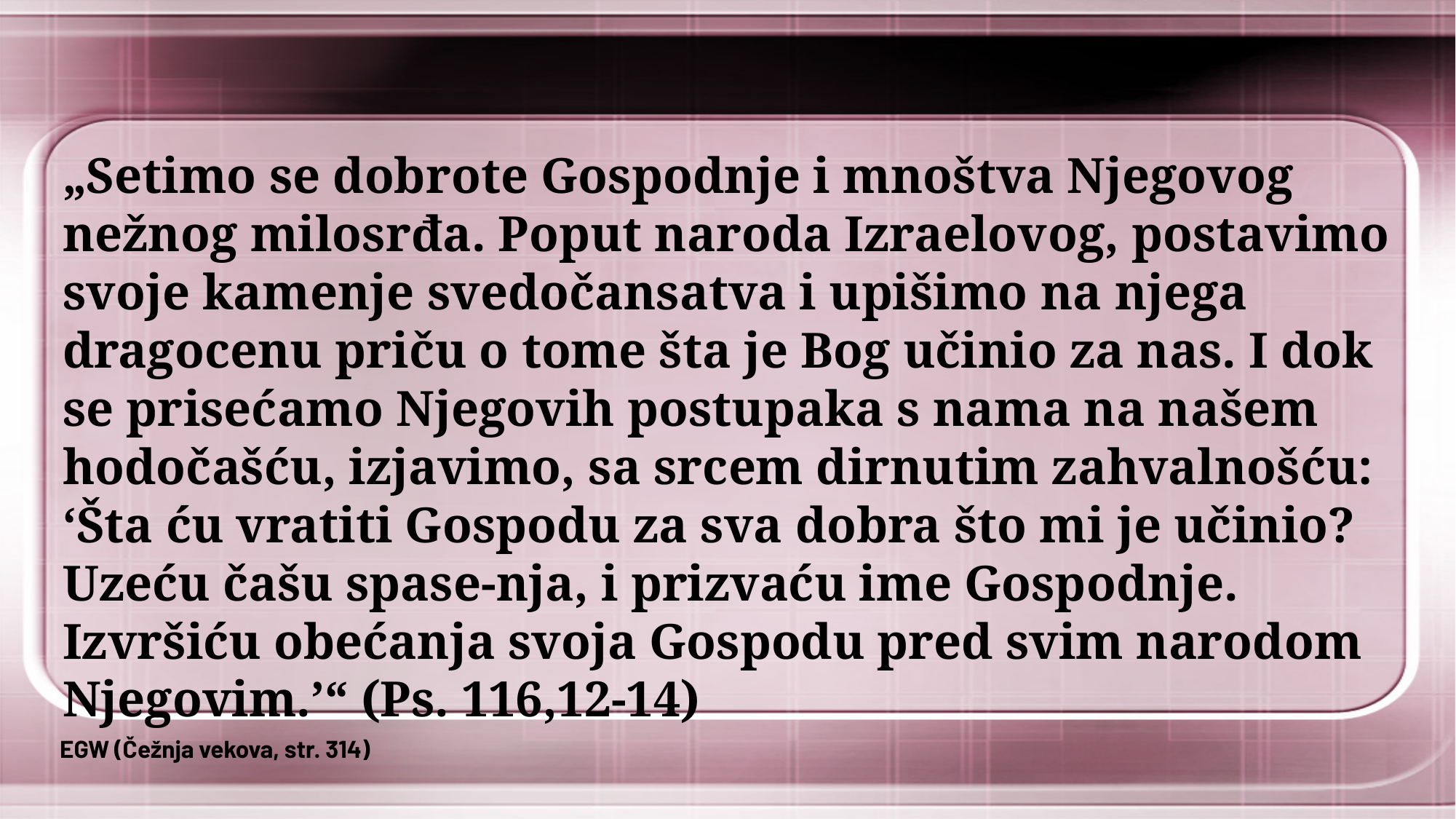

„Setimo se dobrote Gospodnje i mnoštva Njegovog nežnog milosrđa. Poput naroda Izraelovog, postavimo svoje kamenje svedočansatva i upišimo na njega dragocenu priču o tome šta je Bog učinio za nas. I dok se prisećamo Njegovih postupaka s nama na našem hodočašću, izjavimo, sa srcem dirnutim zahvalnošću: ‘Šta ću vratiti Gospodu za sva dobra što mi je učinio? Uzeću čašu spase-nja, i prizvaću ime Gospodnje. Izvršiću obećanja svoja Gospodu pred svim narodom Njegovim.’“ (Ps. 116,12-14)
EGW (Čežnja vekova, str. 314)